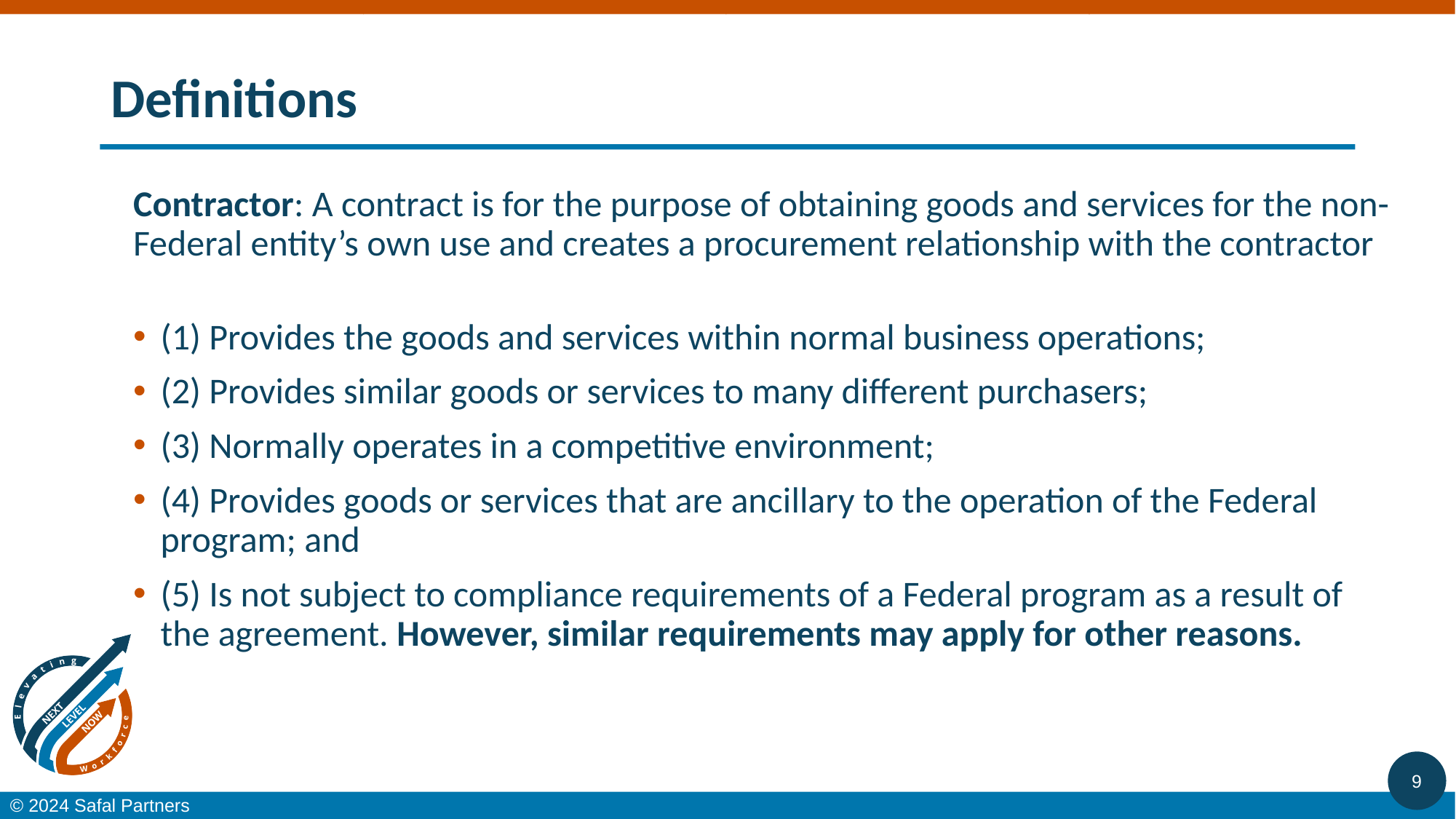

# Definitions 2
Contractor: A contract is for the purpose of obtaining goods and services for the non-Federal entity’s own use and creates a procurement relationship with the contractor
(1) Provides the goods and services within normal business operations;
(2) Provides similar goods or services to many different purchasers;
(3) Normally operates in a competitive environment;
(4) Provides goods or services that are ancillary to the operation of the Federal program; and
(5) Is not subject to compliance requirements of a Federal program as a result of the agreement. However, similar requirements may apply for other reasons.